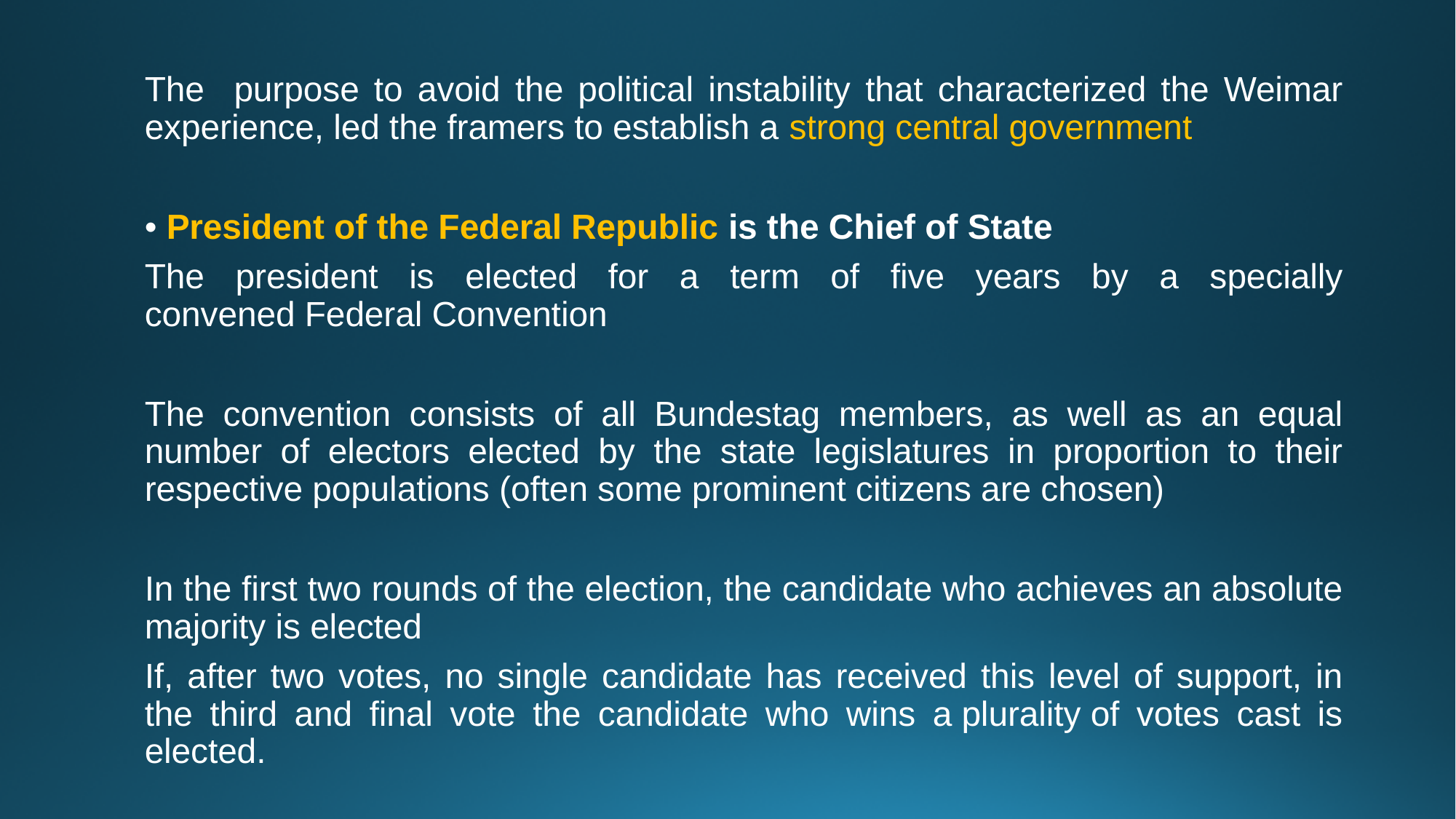

The  purpose to avoid the political instability that characterized the Weimar experience, led the framers to establish a strong central government

• President of the Federal Republic is the Chief of State
The president is elected for a term of five years by a specially convened Federal Convention

The convention consists of all Bundestag members, as well as an equal number of electors elected by the state legislatures in proportion to their respective populations (often some prominent citizens are chosen)

In the first two rounds of the election, the candidate who achieves an absolute majority is elected
If, after two votes, no single candidate has received this level of support, in the third and final vote the candidate who wins a plurality of votes cast is elected.